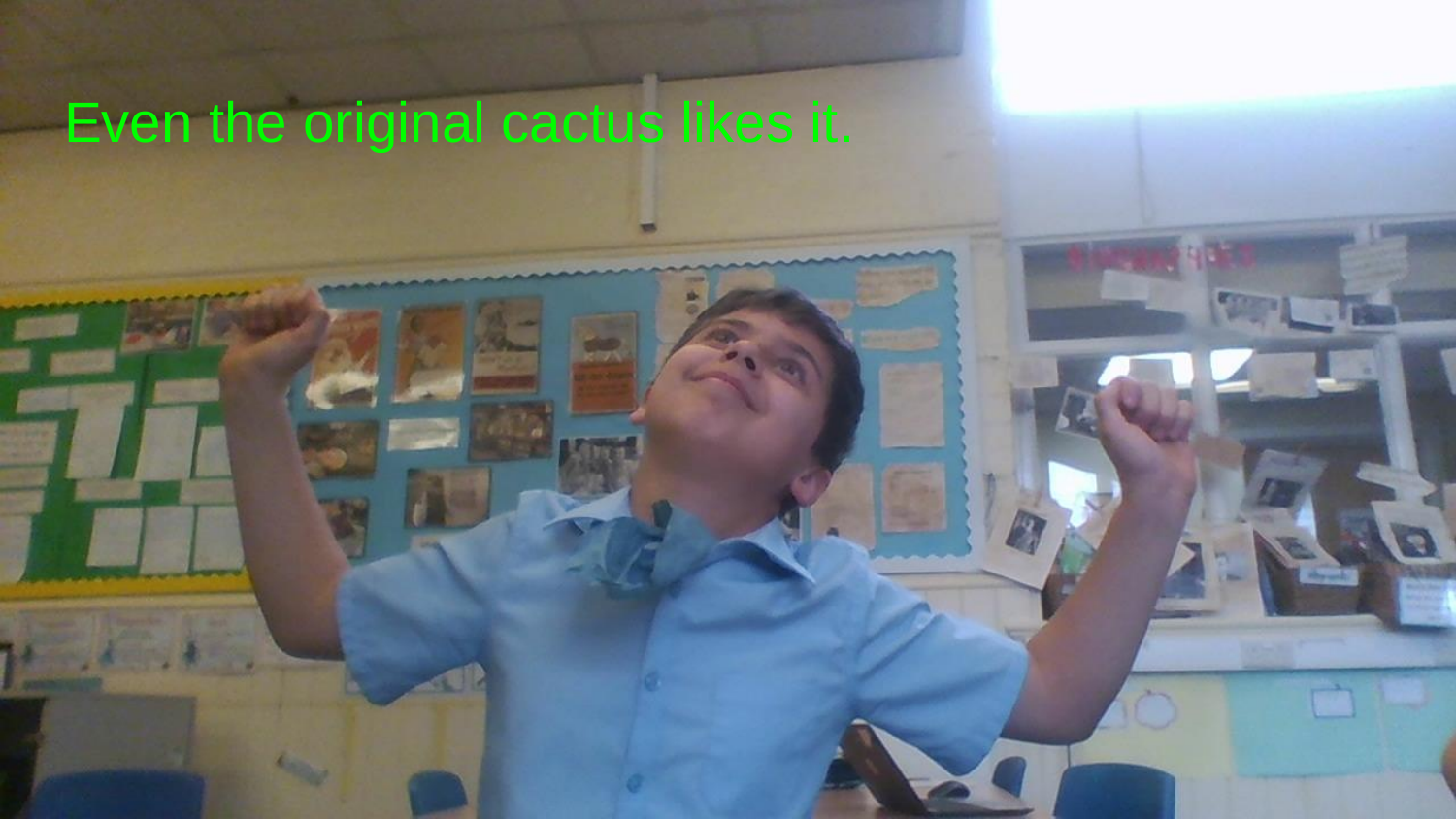

# Even the original cactus likes it.